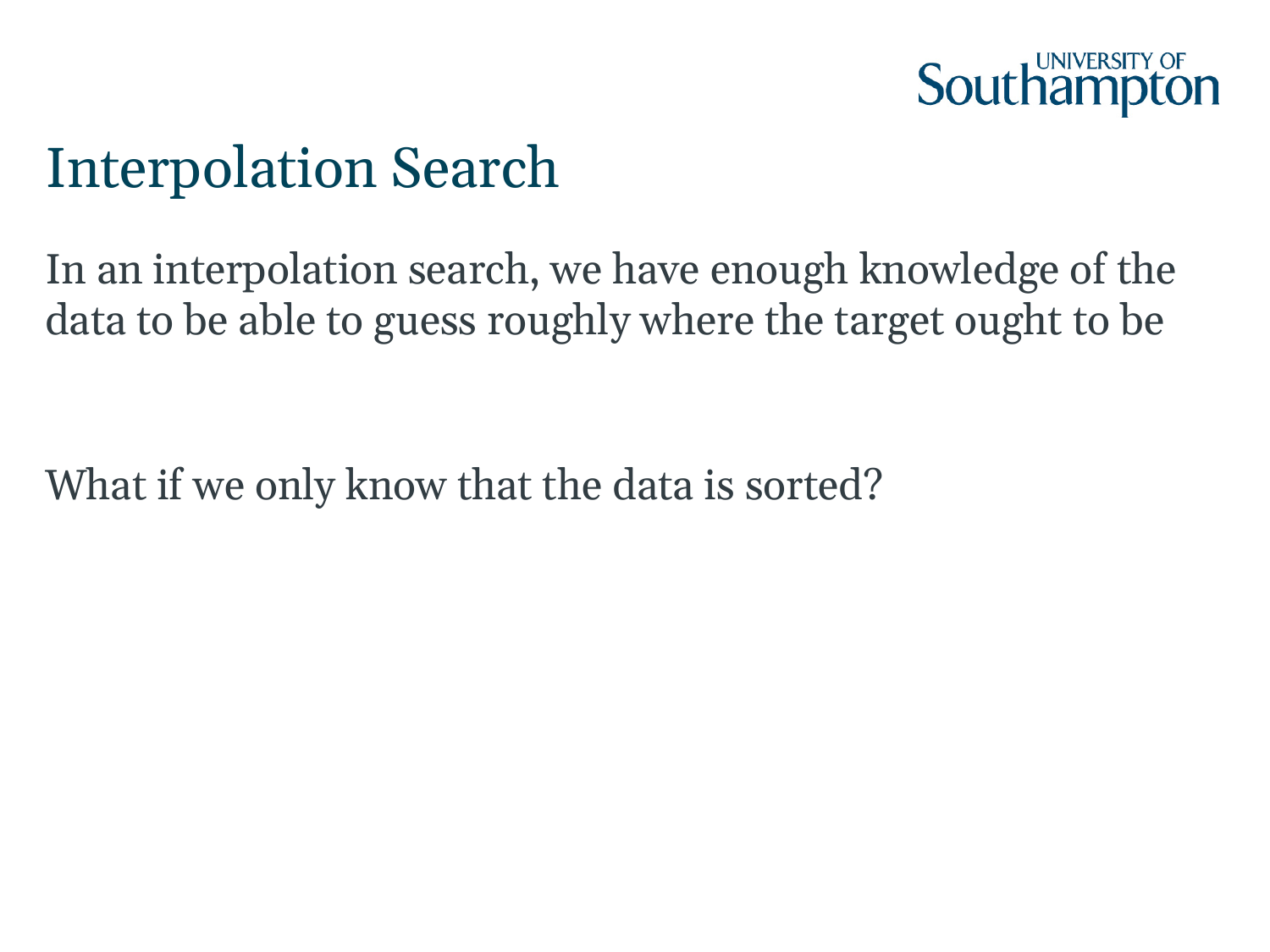

# Interpolation Search
In an interpolation search, we have enough knowledge of the data to be able to guess roughly where the target ought to be

What if we only know that the data is sorted?